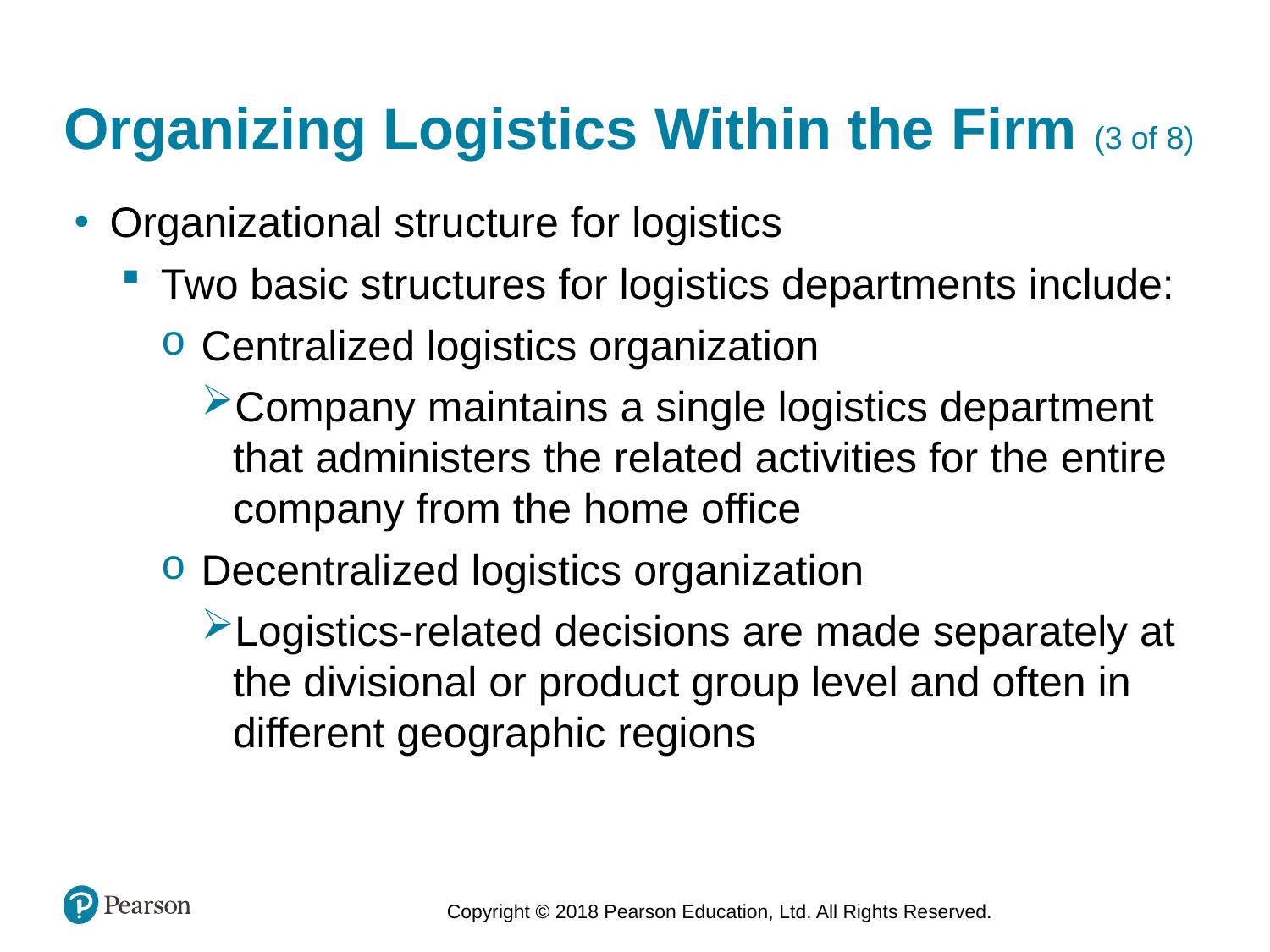

# Organizing Logistics Within the Firm (3 of 8)
Organizational structure for logistics
Two basic structures for logistics departments include:
Centralized logistics organization
Company maintains a single logistics department that administers the related activities for the entire company from the home office
Decentralized logistics organization
Logistics-related decisions are made separately at the divisional or product group level and often in different geographic regions